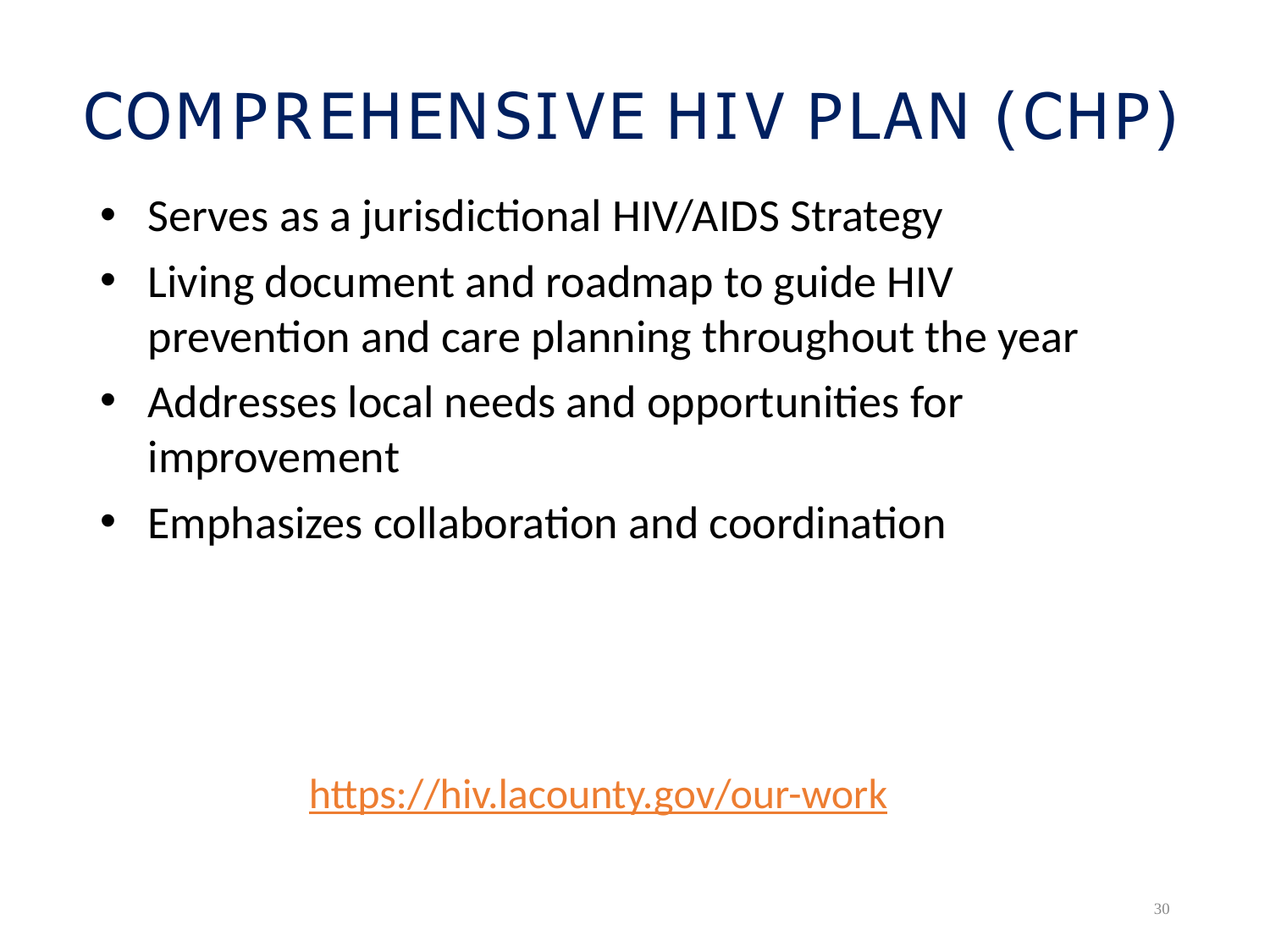

# COMPREHENSIVE HIV PLAN (CHP)
Serves as a jurisdictional HIV/AIDS Strategy
Living document and roadmap to guide HIV prevention and care planning throughout the year
Addresses local needs and opportunities for improvement
Emphasizes collaboration and coordination
https://hiv.lacounty.gov/our-work
30